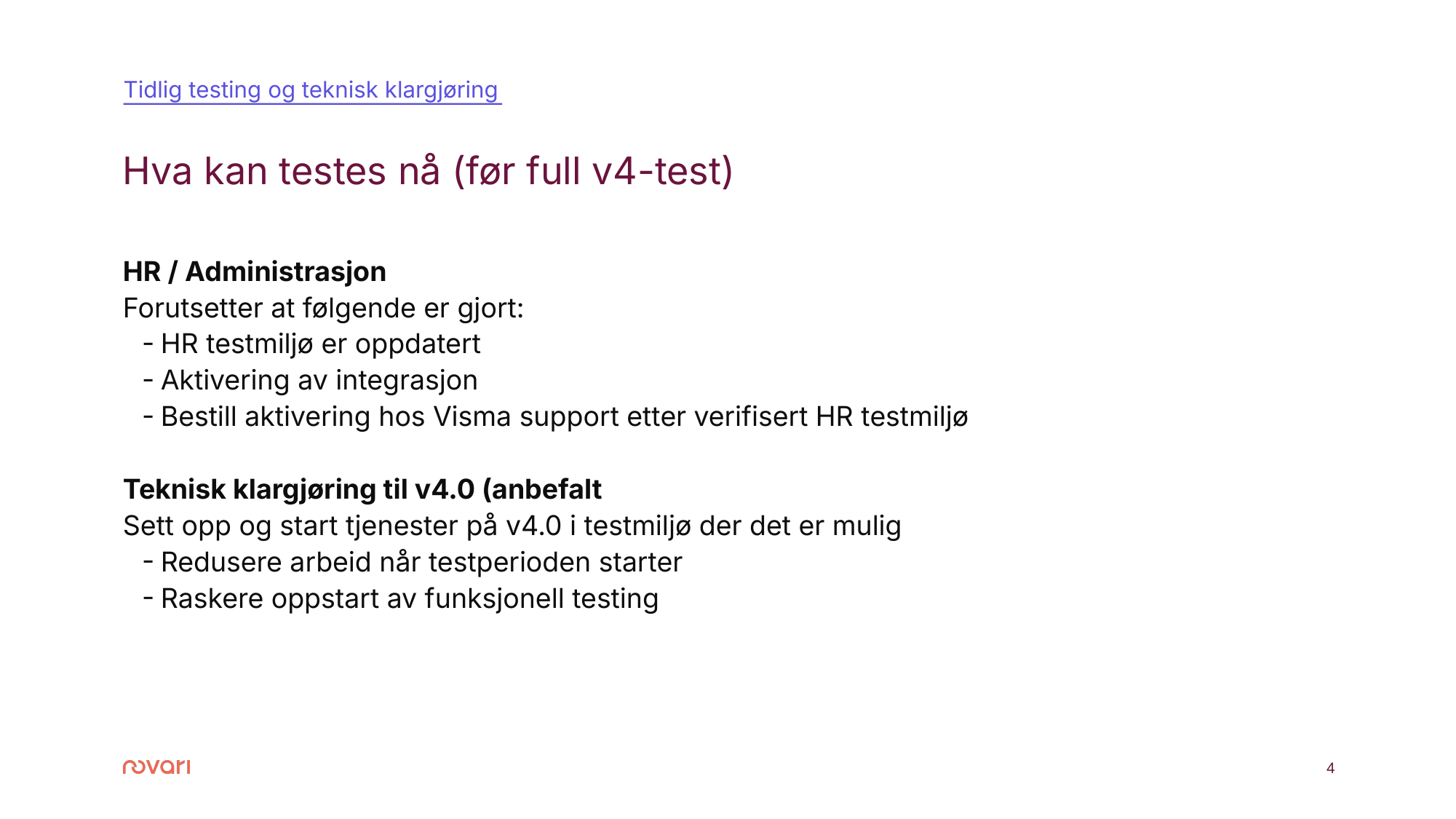

Tidlig testing og teknisk klargjøring
# Hva kan testes nå (før full v4-test)
HR / Administrasjon
Forutsetter at følgende er gjort:
HR testmiljø er oppdatert
Aktivering av integrasjon
Bestill aktivering hos Visma support etter verifisert HR testmiljø

Teknisk klargjøring til v4.0 (anbefalt
Sett opp og start tjenester på v4.0 i testmiljø der det er mulig
Redusere arbeid når testperioden starter
Raskere oppstart av funksjonell testing

4